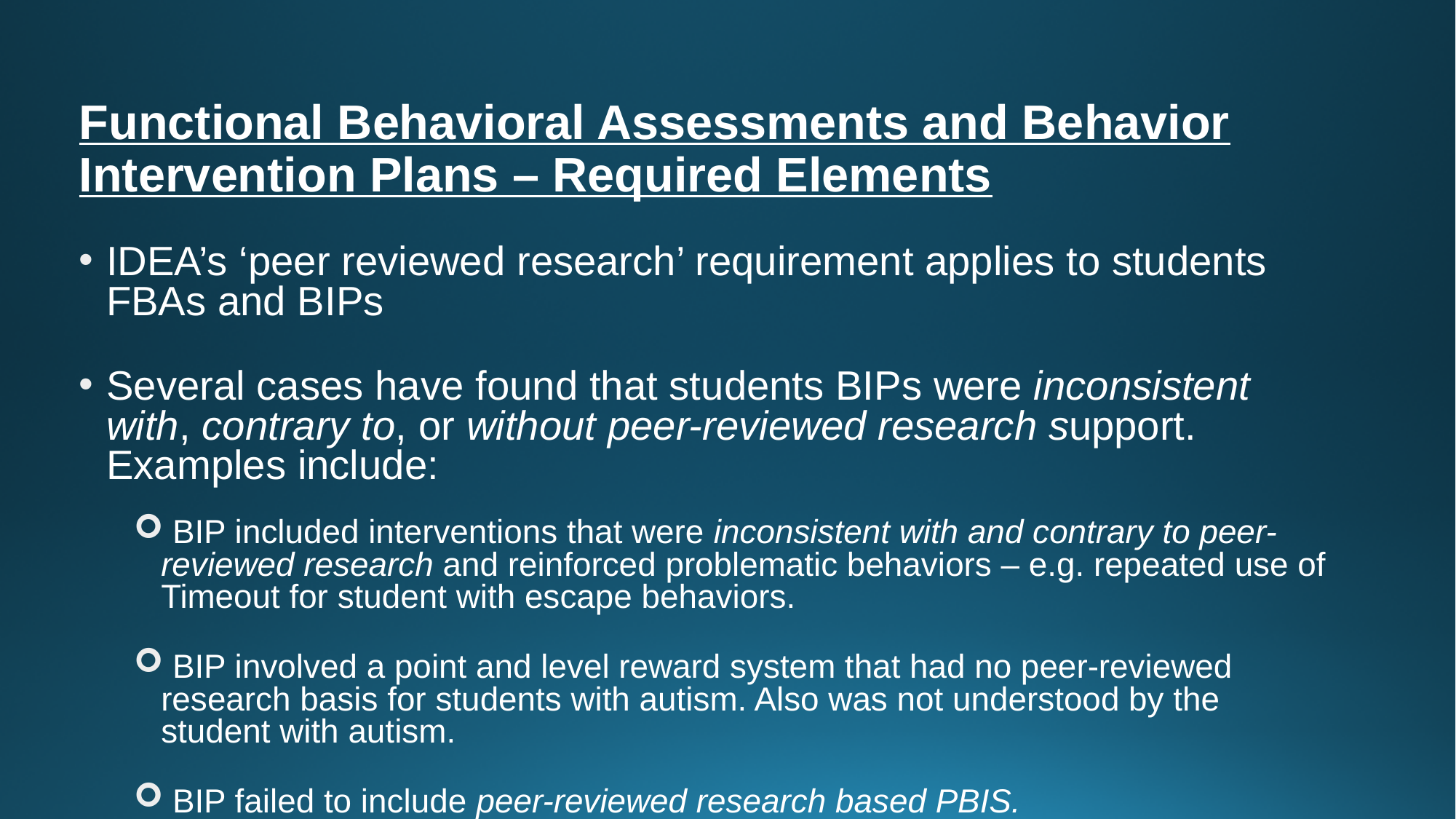

# Functional Behavioral Assessments and Behavior Intervention Plans – Required Elements
IDEA’s ‘peer reviewed research’ requirement applies to students FBAs and BIPs

Several cases have found that students BIPs were inconsistent with, contrary to, or without peer-reviewed research support. Examples include:

 BIP included interventions that were inconsistent with and contrary to peer-reviewed research and reinforced problematic behaviors – e.g. repeated use of Timeout for student with escape behaviors.

 BIP involved a point and level reward system that had no peer-reviewed research basis for students with autism. Also was not understood by the  student with autism.

 BIP failed to include peer-reviewed research based PBIS.